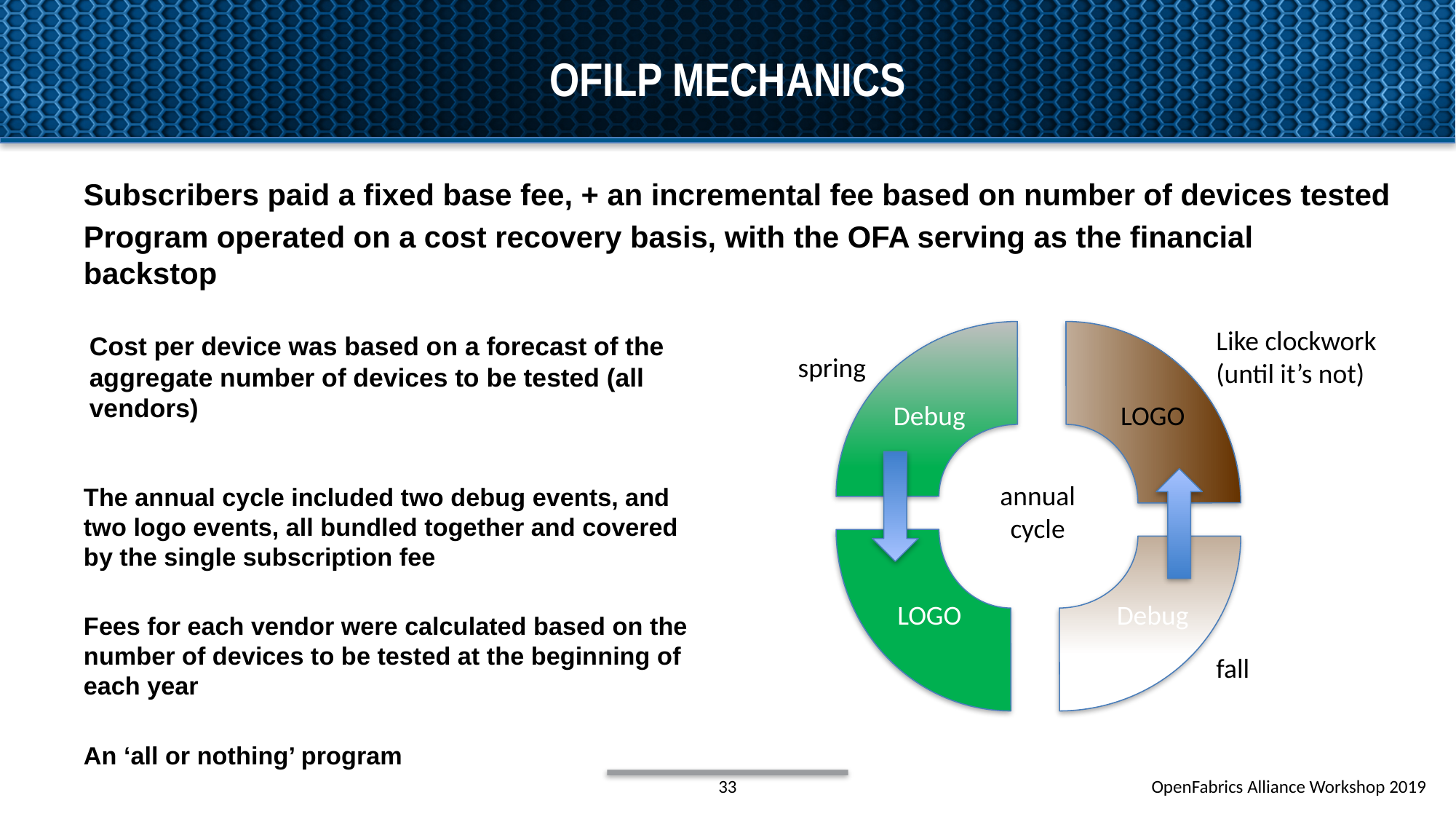

# OFILP mechanics
Subscribers paid a fixed base fee, + an incremental fee based on number of devices tested
Program operated on a cost recovery basis, with the OFA serving as the financial backstop

Like clockwork
(until it’s not)

Cost per device was based on a forecast of the aggregate number of devices to be tested (all vendors)
spring
Debug
LOGO

annual
cycle
The annual cycle included two debug events, and two logo events, all bundled together and covered by the single subscription fee

Fees for each vendor were calculated based on the number of devices to be tested at the beginning of each year

An ‘all or nothing’ program

LOGO
Debug
fall
33
OpenFabrics Alliance Workshop 2019